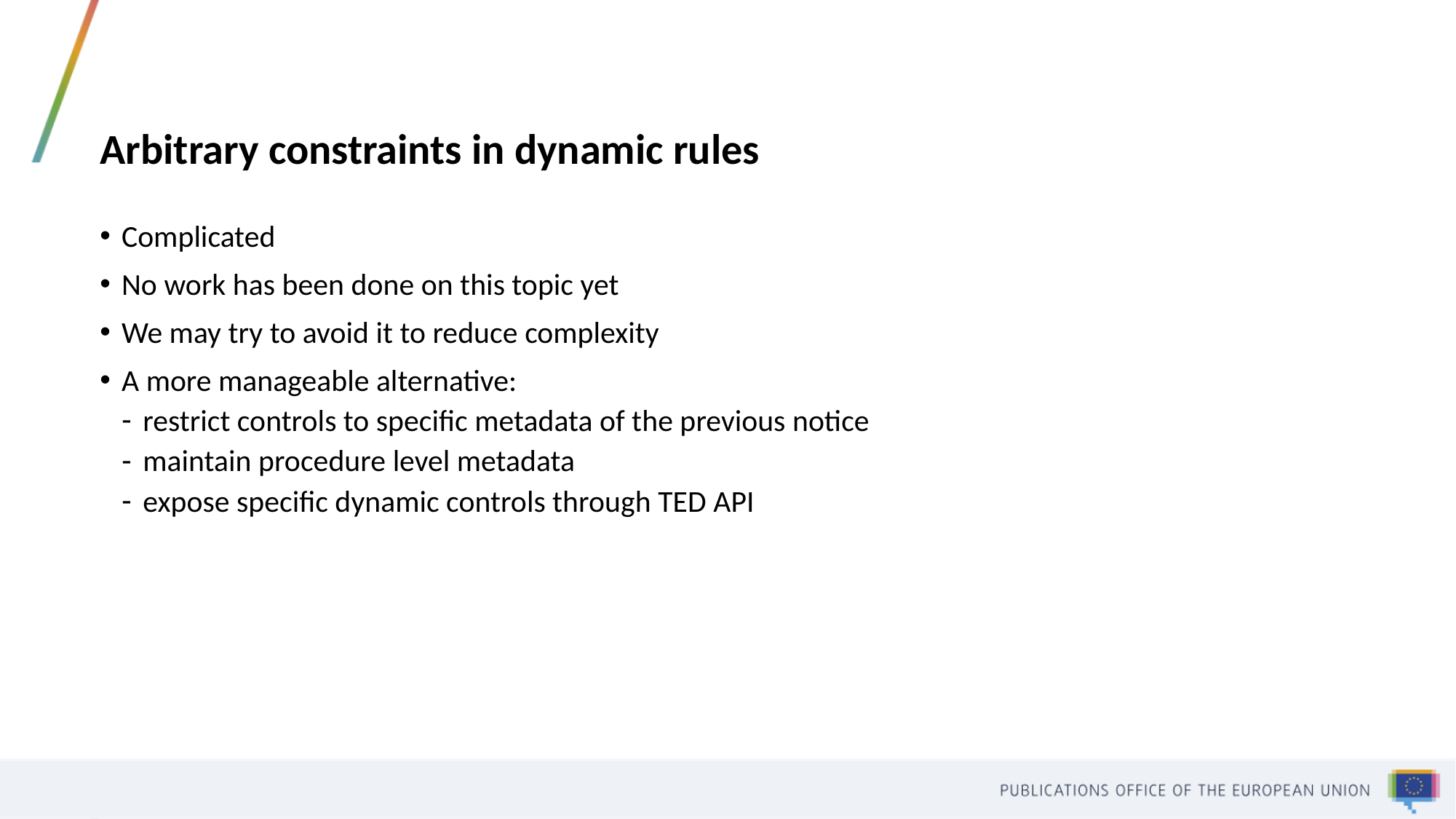

# Arbitrary constraints in dynamic rules
Complicated
No work has been done on this topic yet
We may try to avoid it to reduce complexity
A more manageable alternative:
restrict controls to specific metadata of the previous notice
maintain procedure level metadata
expose specific dynamic controls through TED API